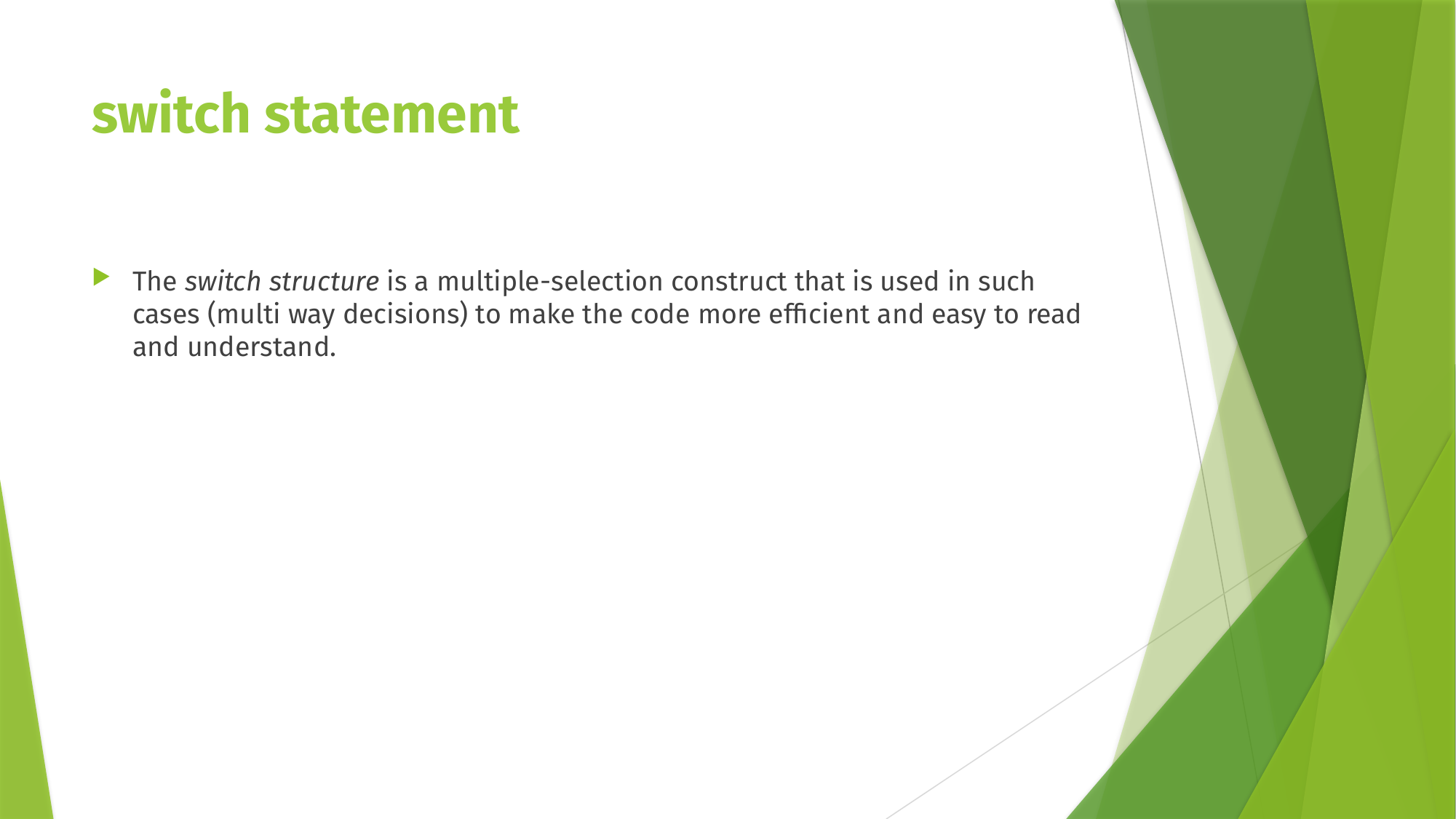

# switch statement
The switch structure is a multiple-selection construct that is used in such cases (multi way decisions) to make the code more efficient and easy to read and understand.